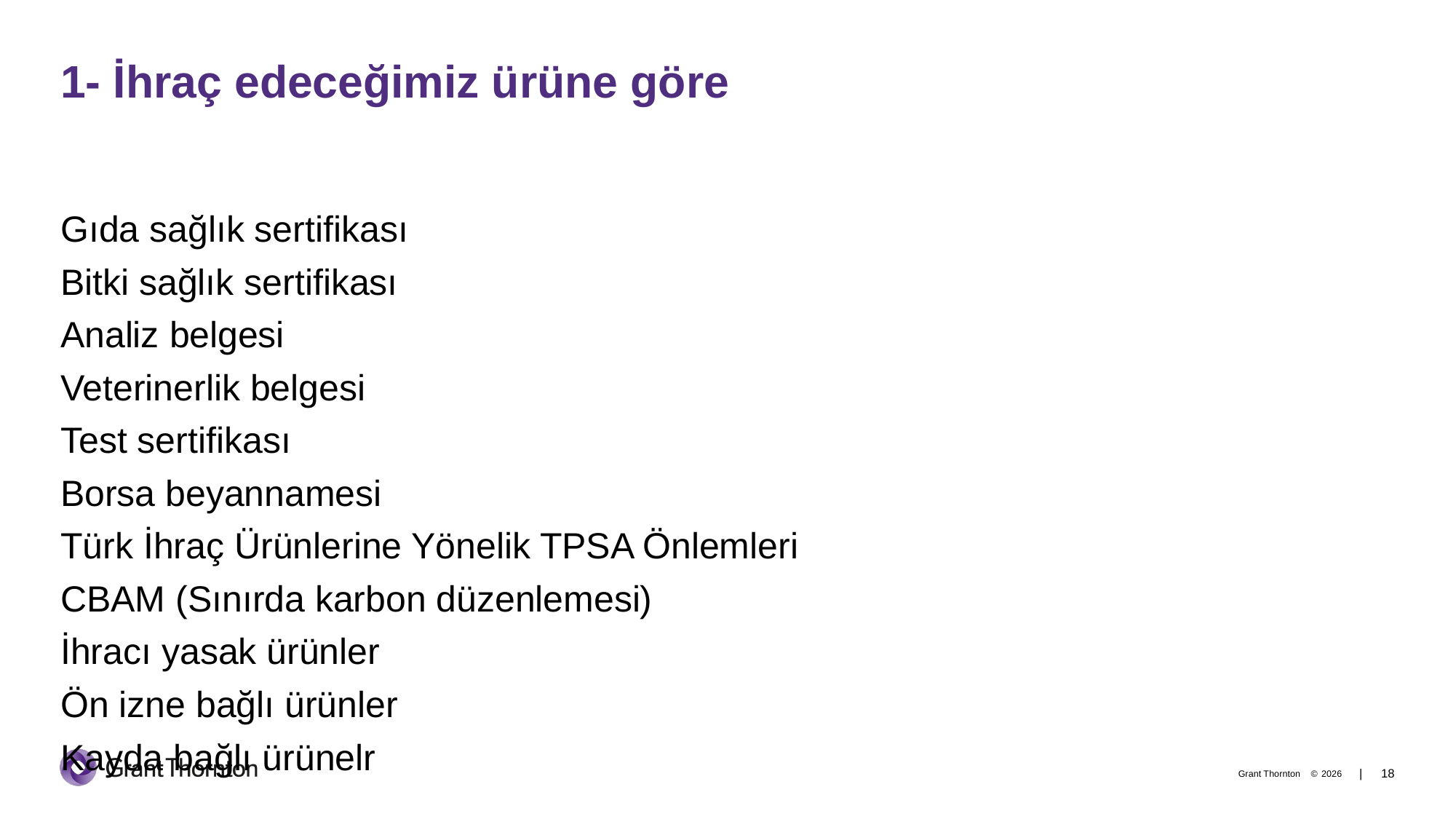

# 1- İhraç edeceğimiz ürüne göre
Gıda sağlık sertifikası
Bitki sağlık sertifikası
Analiz belgesi
Veterinerlik belgesi
Test sertifikası
Borsa beyannamesi
Türk İhraç Ürünlerine Yönelik TPSA Önlemleri
CBAM (Sınırda karbon düzenlemesi)
İhracı yasak ürünler
Ön izne bağlı ürünler
Kayda bağlı ürünelr

18